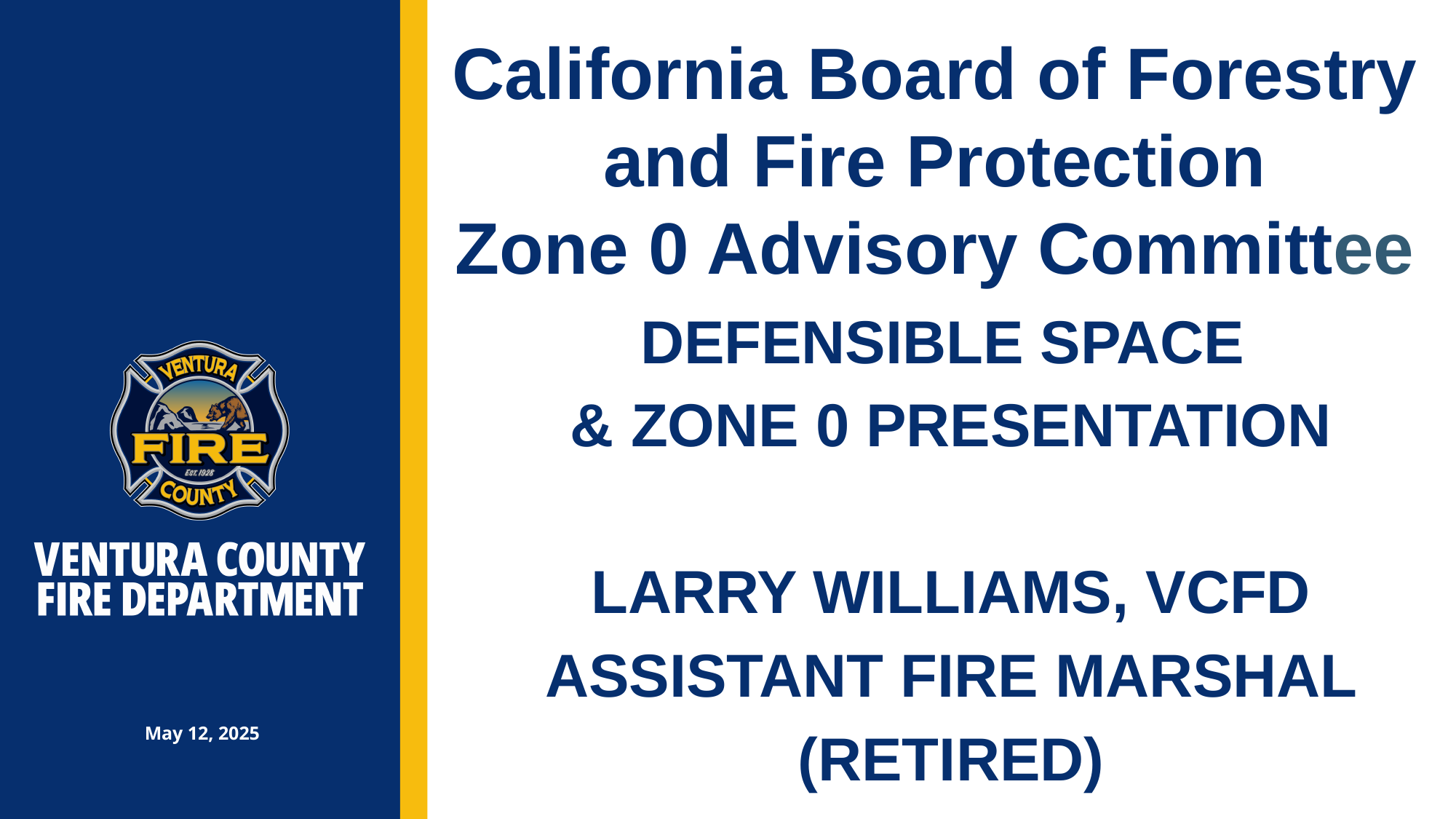

California Board of Forestry
and Fire Protection
Zone 0 Advisory Committee
# Defensible Space & Zone 0 Presentation Larry Williams, VCFD Assistant Fire Marshal (Retired)
May 12, 2025